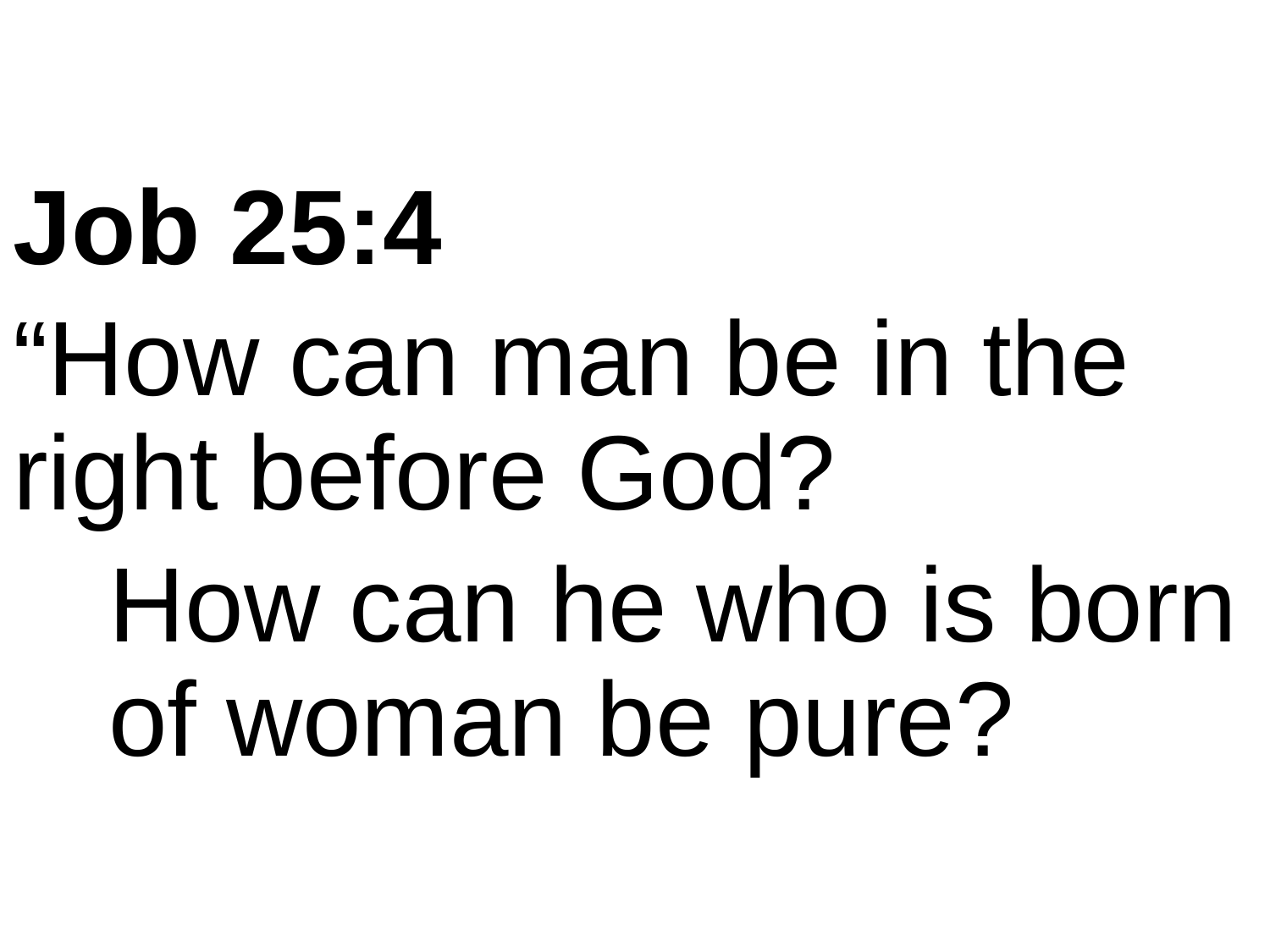

Job 25:4
“How can man be in the right before God?
How can he who is born of woman be pure?